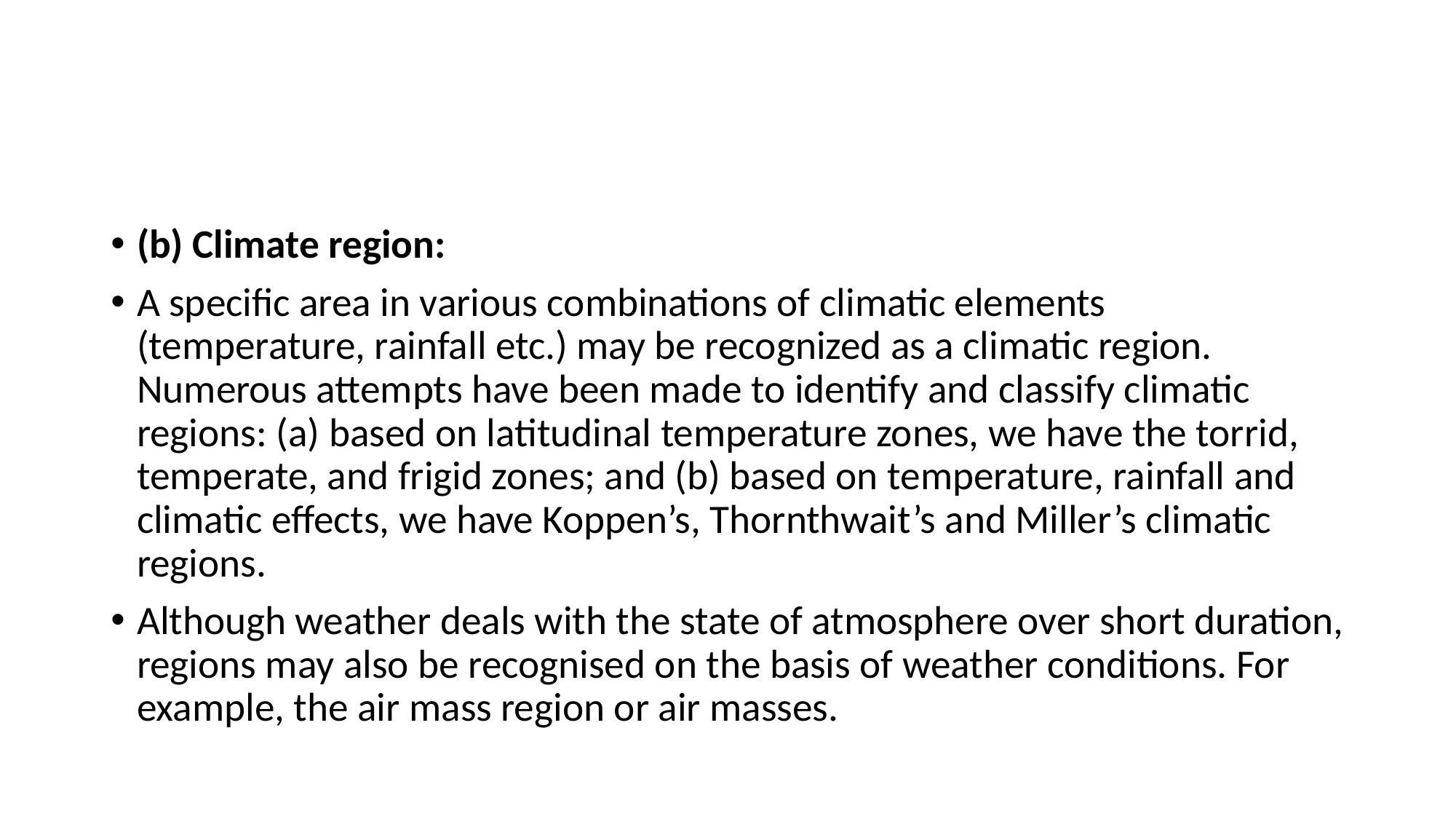

#
(b) Climate region:
A specific area in various combinations of climatic elements (temperature, rainfall etc.) may be recognized as a climatic region. Numerous attempts have been made to identify and classify climatic regions: (a) based on latitudinal temperature zones, we have the torrid, temperate, and frigid zones; and (b) based on temperature, rainfall and climatic effects, we have Koppen’s, Thornthwait’s and Miller’s climatic regions.
Although weather deals with the state of atmosphere over short duration, regions may also be recognised on the basis of weather conditions. For example, the air mass region or air masses.